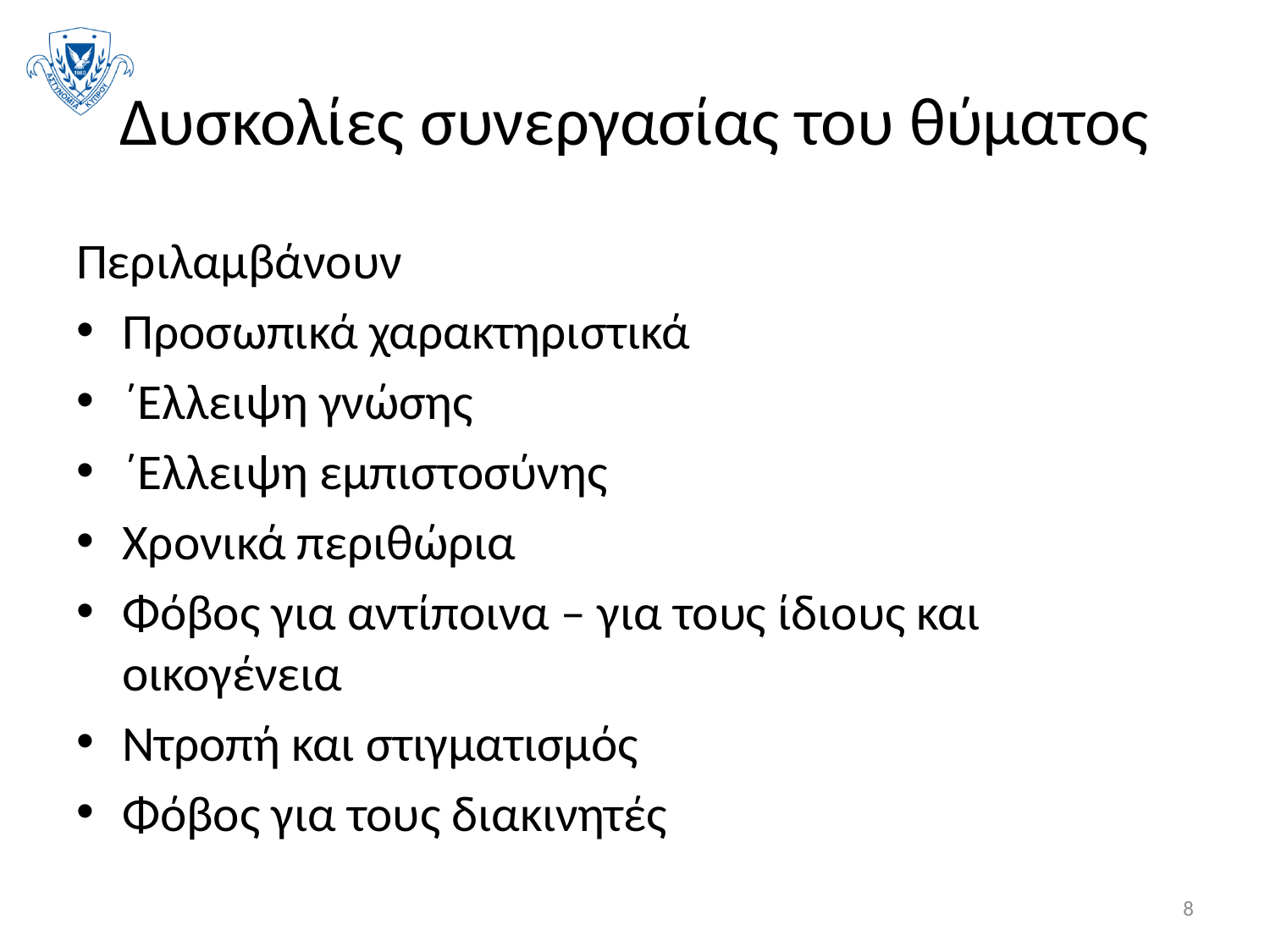

# Δυσκολίες συνεργασίας του θύματος
Περιλαμβάνουν
Προσωπικά χαρακτηριστικά
΄Ελλειψη γνώσης
΄Ελλειψη εμπιστοσύνης
Χρονικά περιθώρια
Φόβος για αντίποινα – για τους ίδιους και οικογένεια
Ντροπή και στιγματισμός
Φόβος για τους διακινητές
8